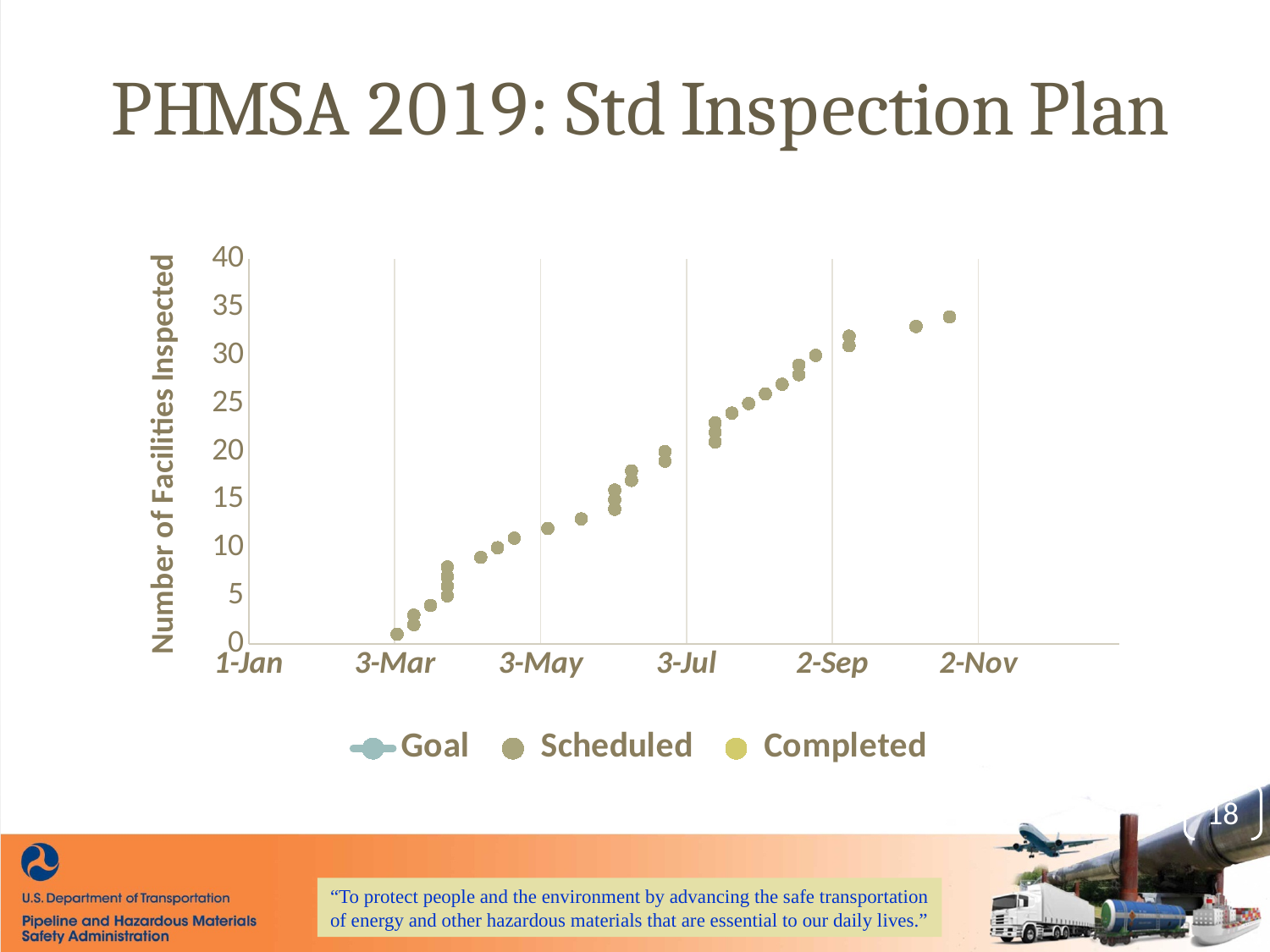

# PHMSA 2019: Std Inspection Plan

### Chart

| Category |  |  |  |
|---|---|---|---|
18